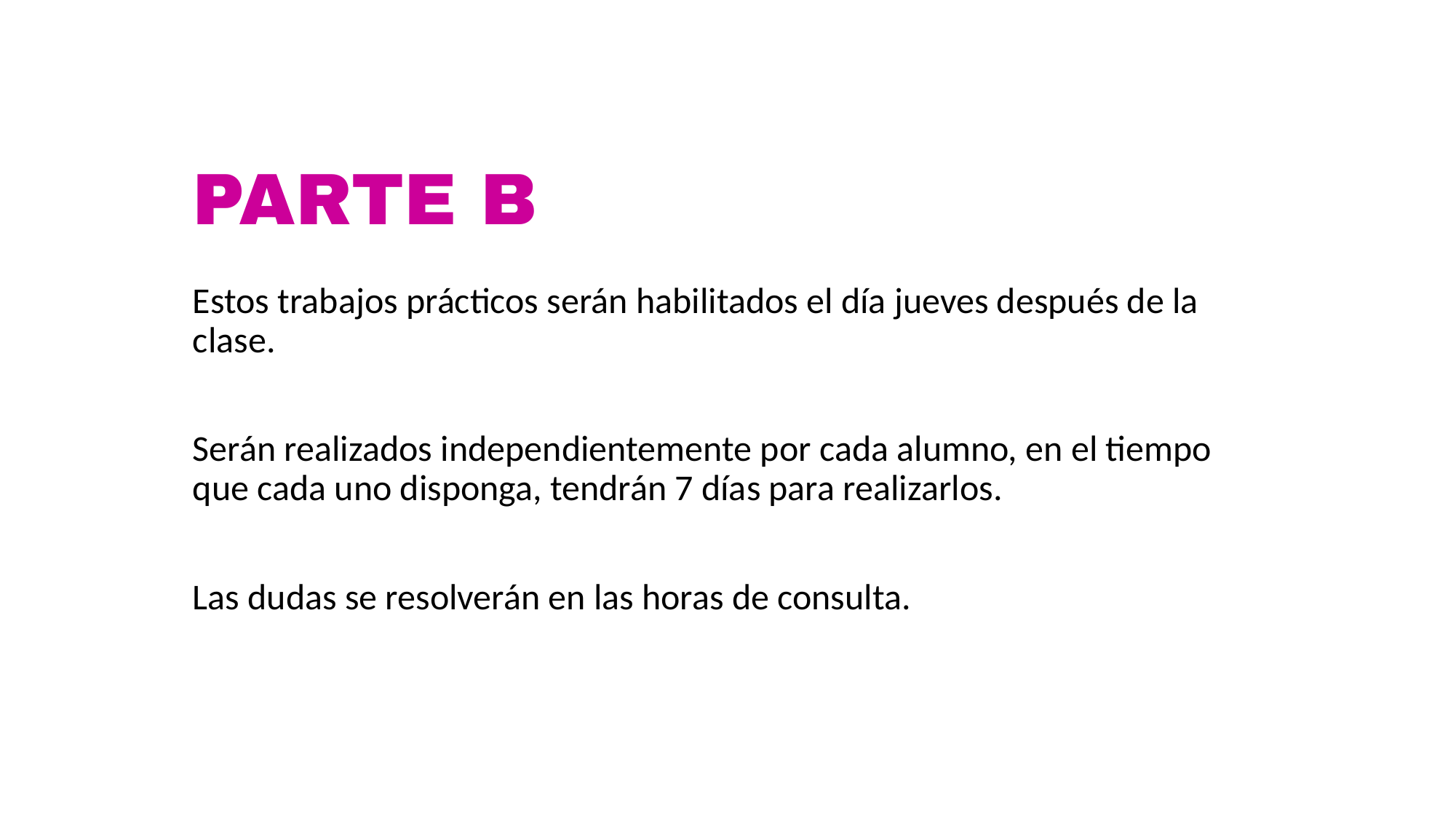

# PARTE B
Estos trabajos prácticos serán habilitados el día jueves después de la clase.

Serán realizados independientemente por cada alumno, en el tiempo que cada uno disponga, tendrán 7 días para realizarlos.

Las dudas se resolverán en las horas de consulta.